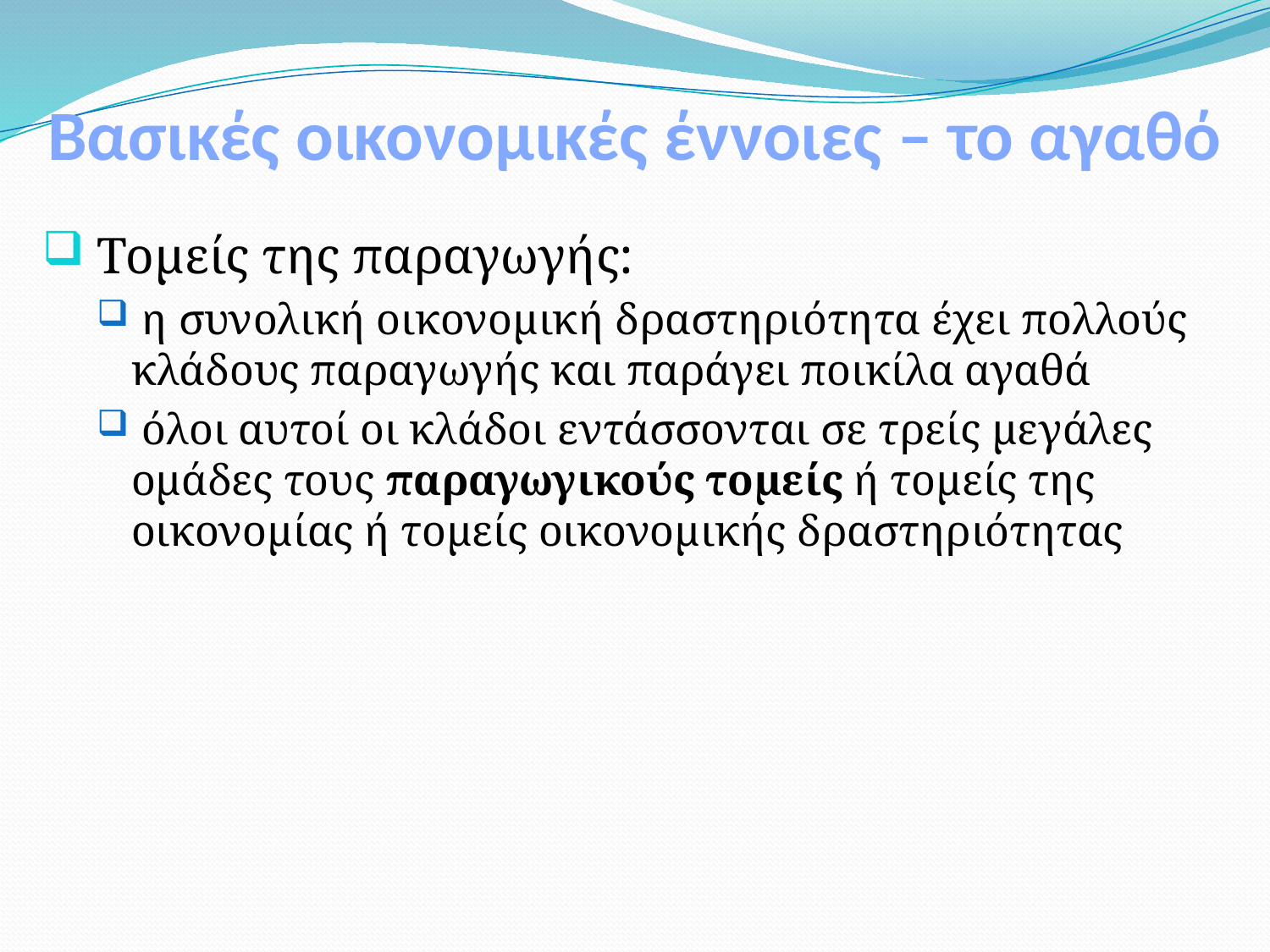

# Βασικές οικονομικές έννοιες – το αγαθό
 Τομείς της παραγωγής:
 η συνολική οικονομική δραστηριότητα έχει πολλούς κλάδους παραγωγής και παράγει ποικίλα αγαθά
 όλοι αυτοί οι κλάδοι εντάσσονται σε τρείς μεγάλες ομάδες τους παραγωγικούς τομείς ή τομείς της οικονομίας ή τομείς οικονομικής δραστηριότητας